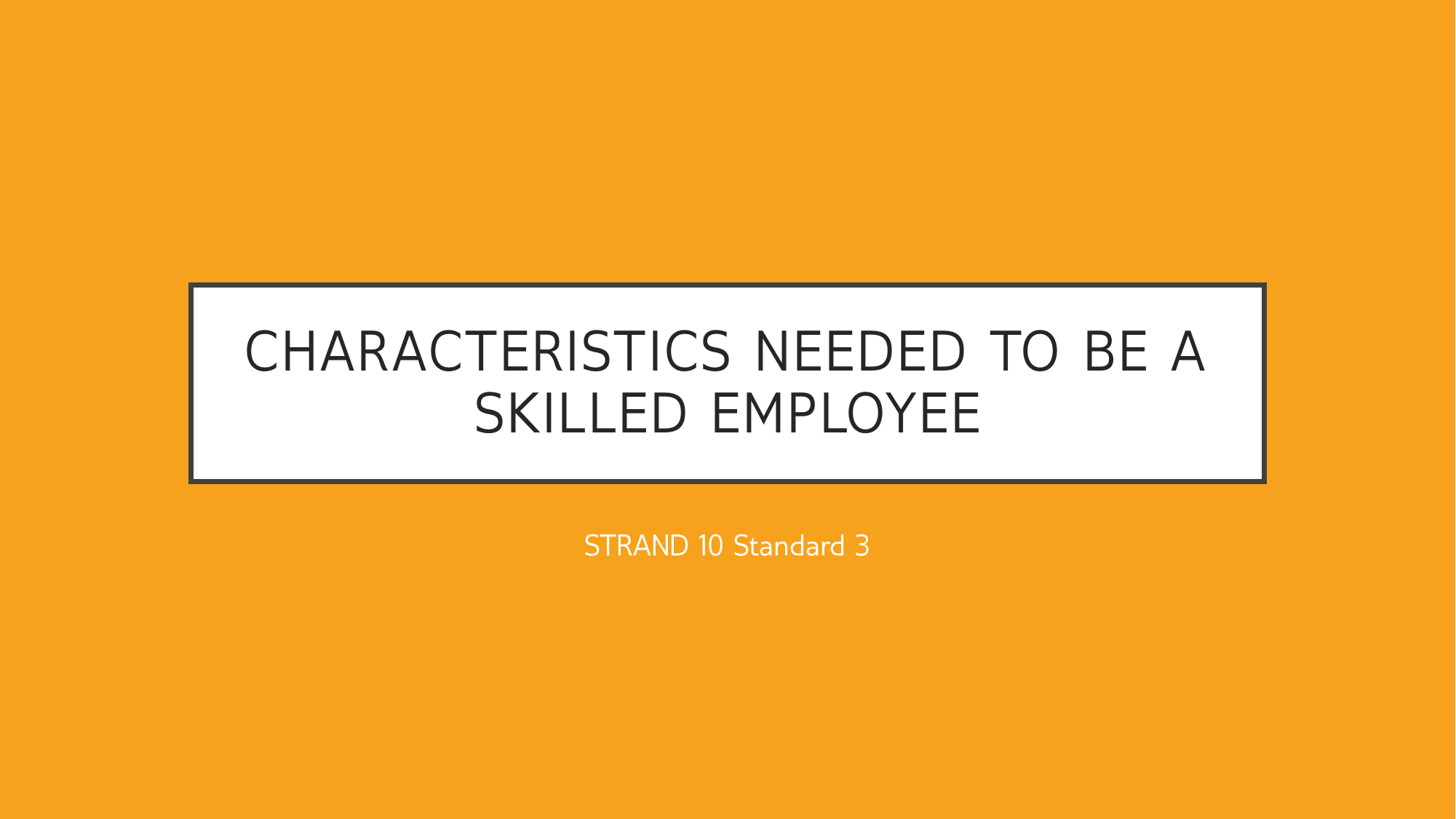

# characteristics needed to be a skilled employee
STRAND 10 Standard 3